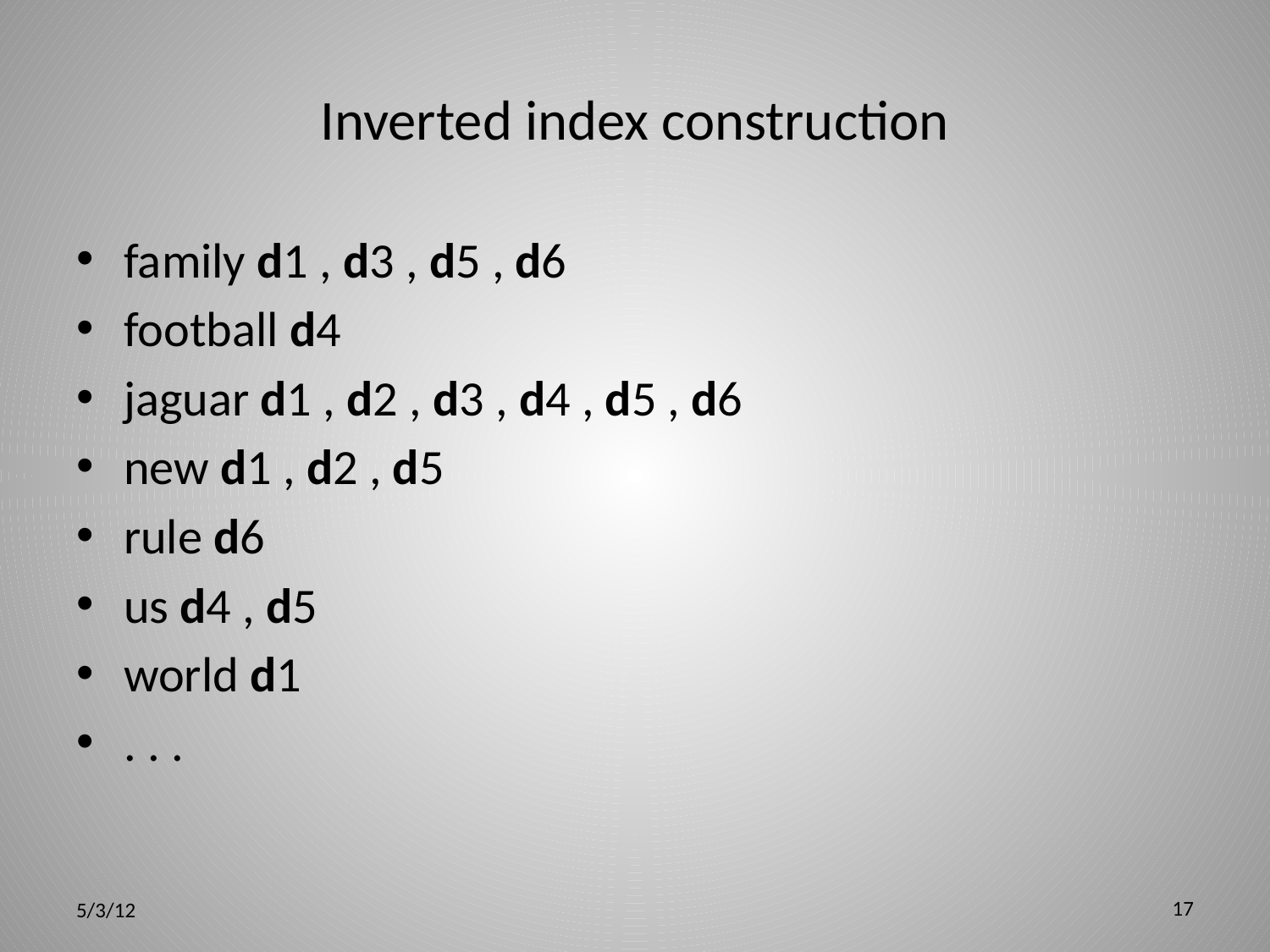

# Inverted index construction
family d1 , d3 , d5 , d6
football d4
jaguar d1 , d2 , d3 , d4 , d5 , d6
new d1 , d2 , d5
rule d6
us d4 , d5
world d1
. . .
17
5/3/12